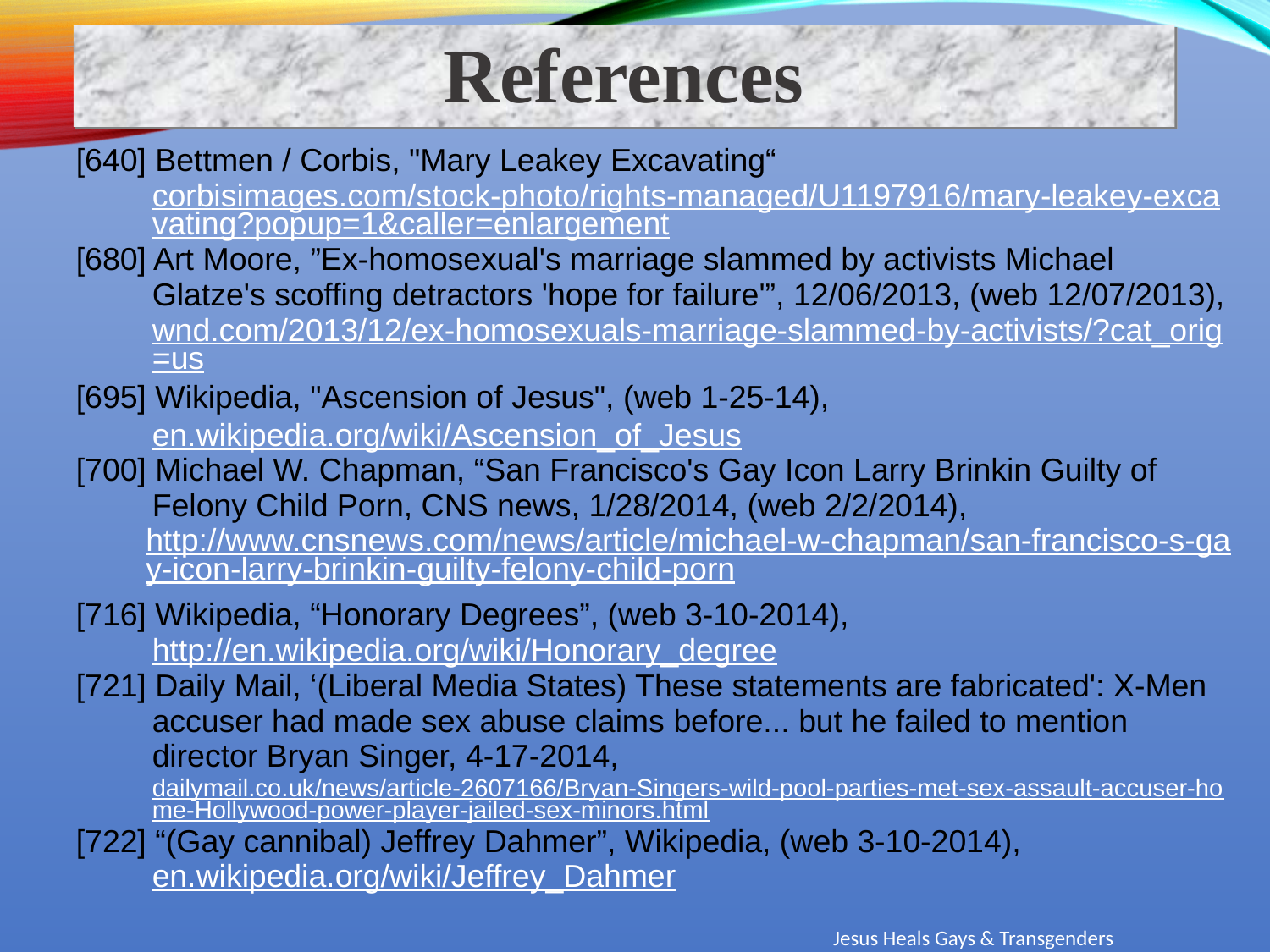

References
[640] Bettmen / Corbis, "Mary Leakey Excavating“ corbisimages.com/stock-photo/rights-managed/U1197916/mary-leakey-excavating?popup=1&caller=enlargement
[680] Art Moore, ”Ex-homosexual's marriage slammed by activists Michael Glatze's scoffing detractors 'hope for failure'”, 12/06/2013, (web 12/07/2013), wnd.com/2013/12/ex-homosexuals-marriage-slammed-by-activists/?cat_orig=us
[695] Wikipedia, "Ascension of Jesus", (web 1-25-14),
en.wikipedia.org/wiki/Ascension_of_Jesus
[700] Michael W. Chapman, “San Francisco's Gay Icon Larry Brinkin Guilty of Felony Child Porn, CNS news, 1/28/2014, (web 2/2/2014),
http://www.cnsnews.com/news/article/michael-w-chapman/san-francisco-s-gay-icon-larry-brinkin-guilty-felony-child-porn
[716] Wikipedia, “Honorary Degrees”, (web 3-10-2014), http://en.wikipedia.org/wiki/Honorary_degree
[721] Daily Mail, ‘(Liberal Media States) These statements are fabricated': X-Men accuser had made sex abuse claims before... but he failed to mention director Bryan Singer, 4-17-2014, dailymail.co.uk/news/article-2607166/Bryan-Singers-wild-pool-parties-met-sex-assault-accuser-home-Hollywood-power-player-jailed-sex-minors.html
[722] “(Gay cannibal) Jeffrey Dahmer”, Wikipedia, (web 3-10-2014), en.wikipedia.org/wiki/Jeffrey_Dahmer

Jesus Heals Gays & Transgenders